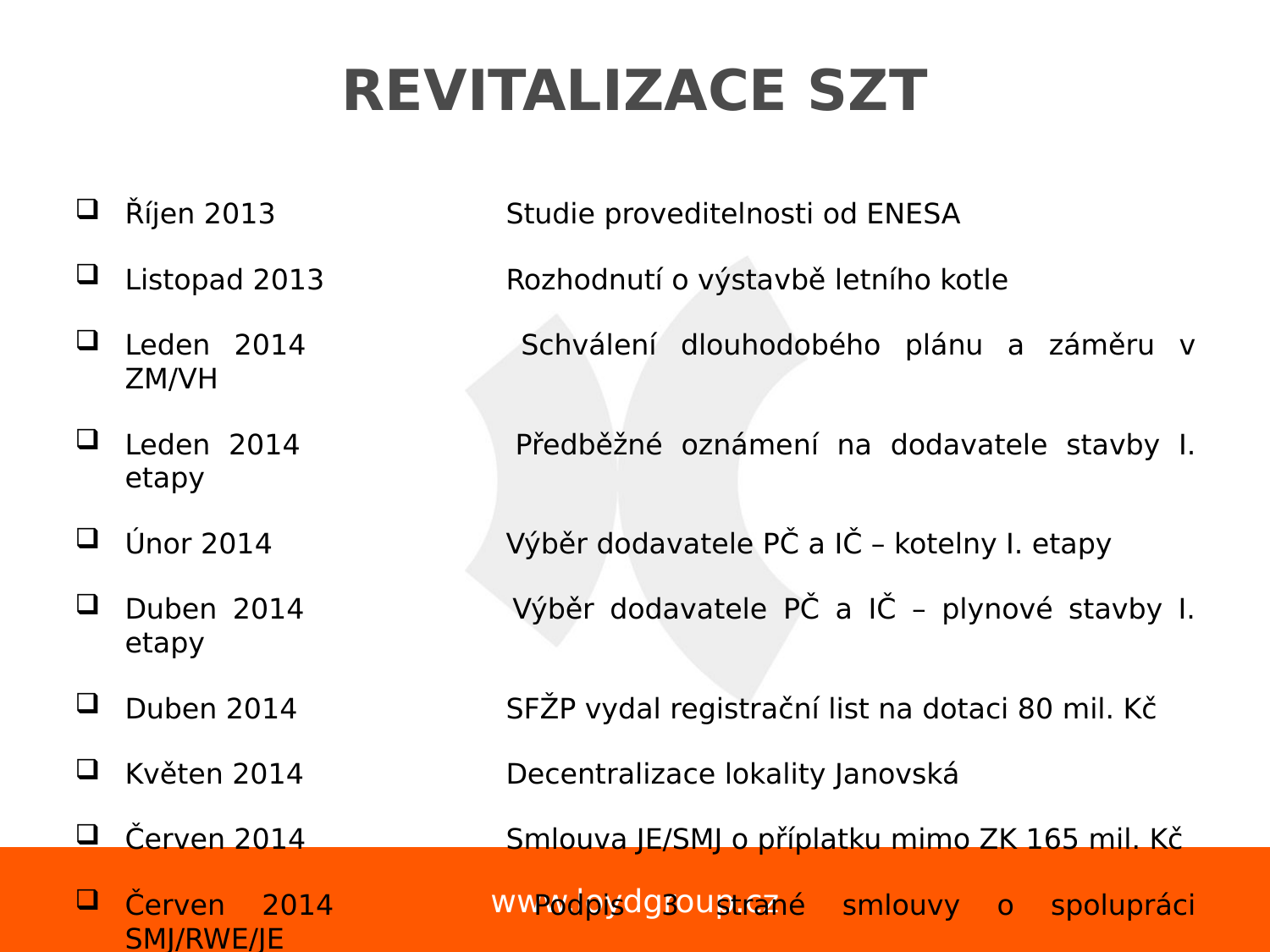

# REVITALIZACE SZT
Říjen 2013 		Studie proveditelnosti od ENESA
Listopad 2013		Rozhodnutí o výstavbě letního kotle
Leden 2014		Schválení dlouhodobého plánu a záměru v ZM/VH
Leden 2014		Předběžné oznámení na dodavatele stavby I. etapy
Únor 2014		Výběr dodavatele PČ a IČ – kotelny I. etapy
Duben 2014		Výběr dodavatele PČ a IČ – plynové stavby I. etapy
Duben 2014		SFŽP vydal registrační list na dotaci 80 mil. Kč
Květen 2014		Decentralizace lokality Janovská
Červen 2014		Smlouva JE/SMJ o příplatku mimo ZK 165 mil. Kč
Červen 2014		Podpis 3 strané smlouvy o spolupráci SMJ/RWE/JE